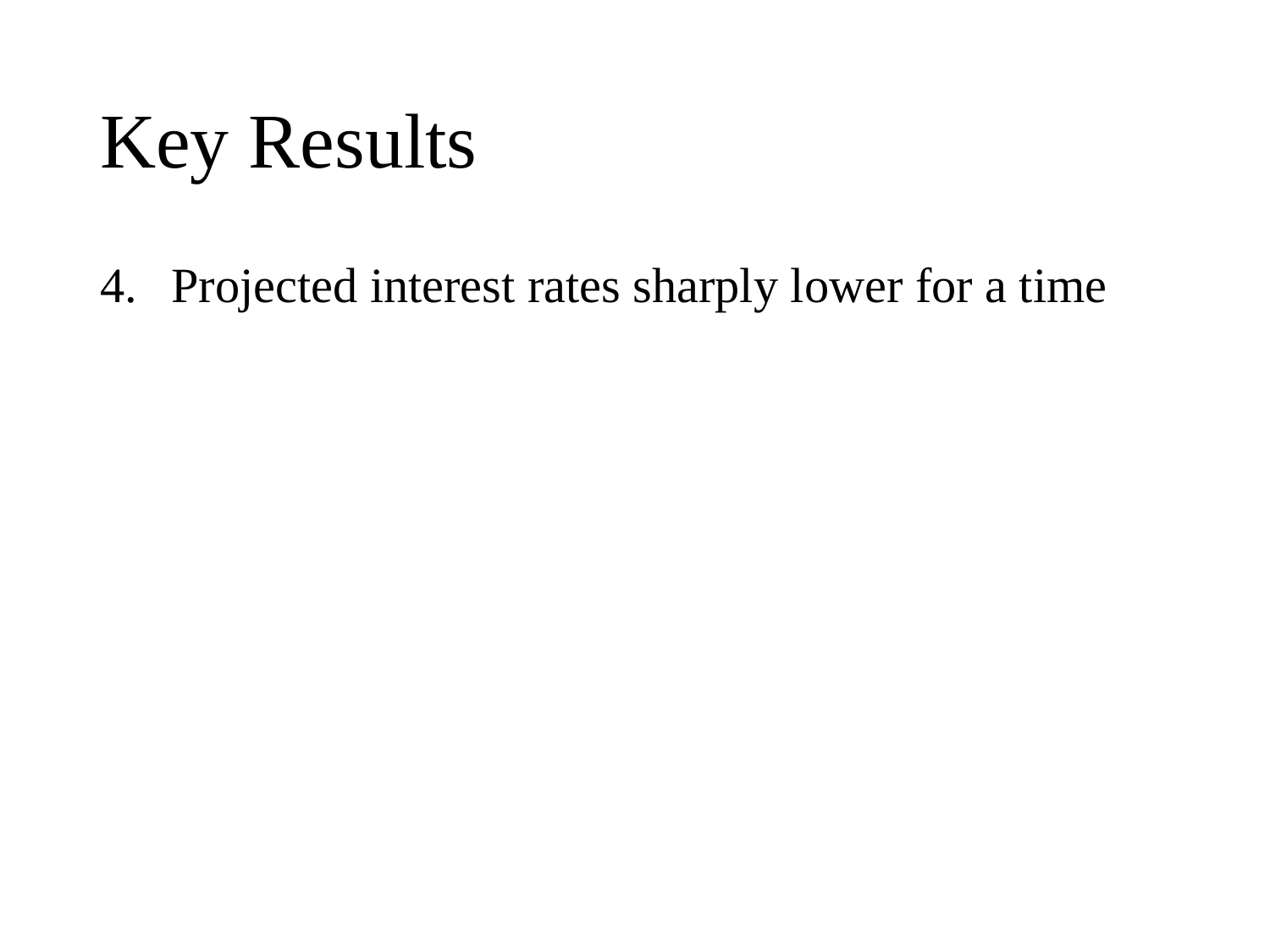

# Key Results
Projected interest rates sharply lower for a time